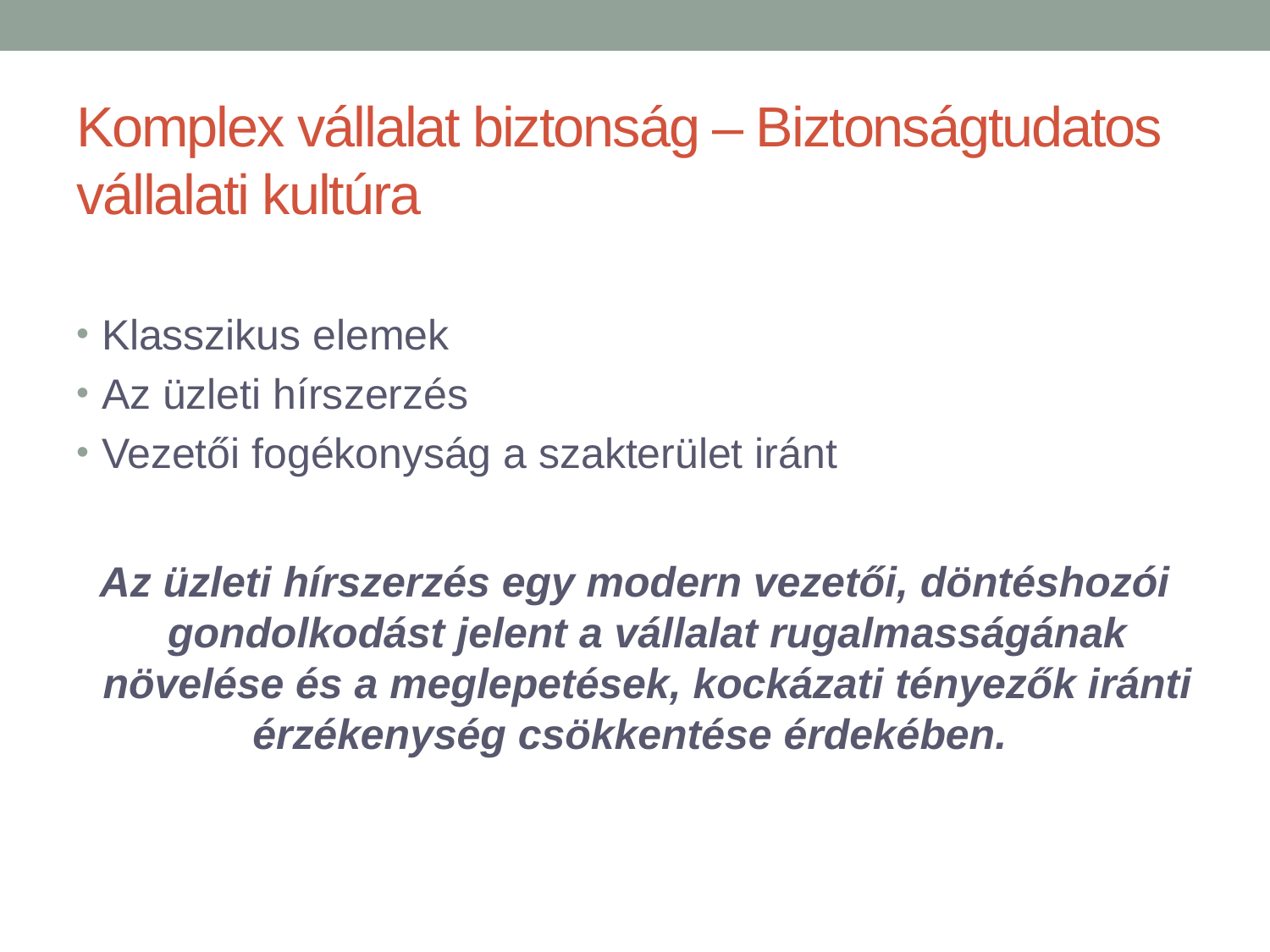

# Komplex vállalat biztonság – Biztonságtudatos vállalati kultúra

Klasszikus elemek
Az üzleti hírszerzés
Vezetői fogékonyság a szakterület iránt

Az üzleti hírszerzés egy modern vezetői, döntéshozói gondolkodást jelent a vállalat rugalmasságának növelése és a meglepetések, kockázati tényezők iránti érzékenység csökkentése érdekében.